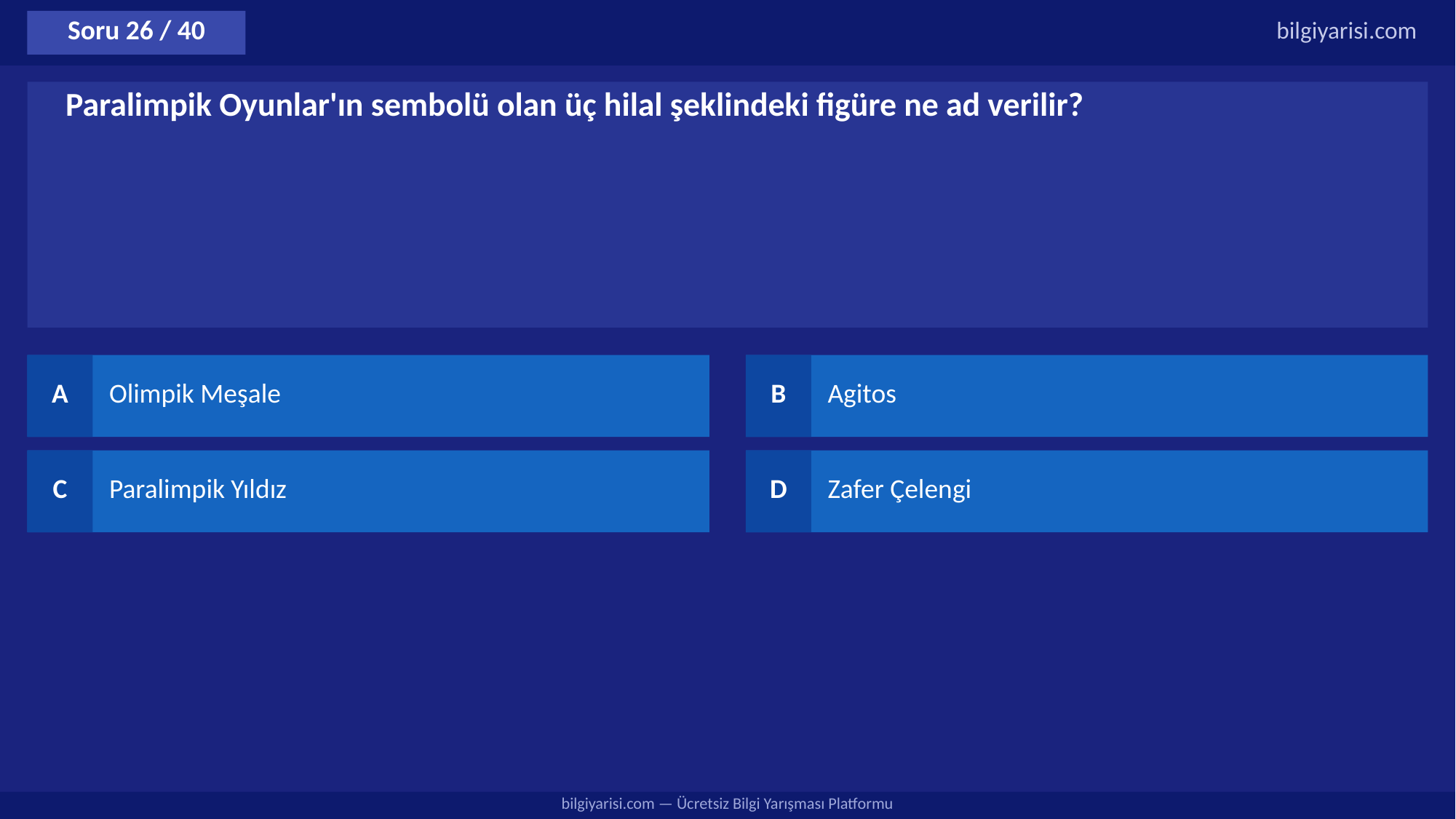

Soru 26 / 40
bilgiyarisi.com

Paralimpik Oyunlar'ın sembolü olan üç hilal şeklindeki figüre ne ad verilir?

A
Olimpik Meşale

B
Agitos

C
Paralimpik Yıldız

D
Zafer Çelengi
bilgiyarisi.com — Ücretsiz Bilgi Yarışması Platformu